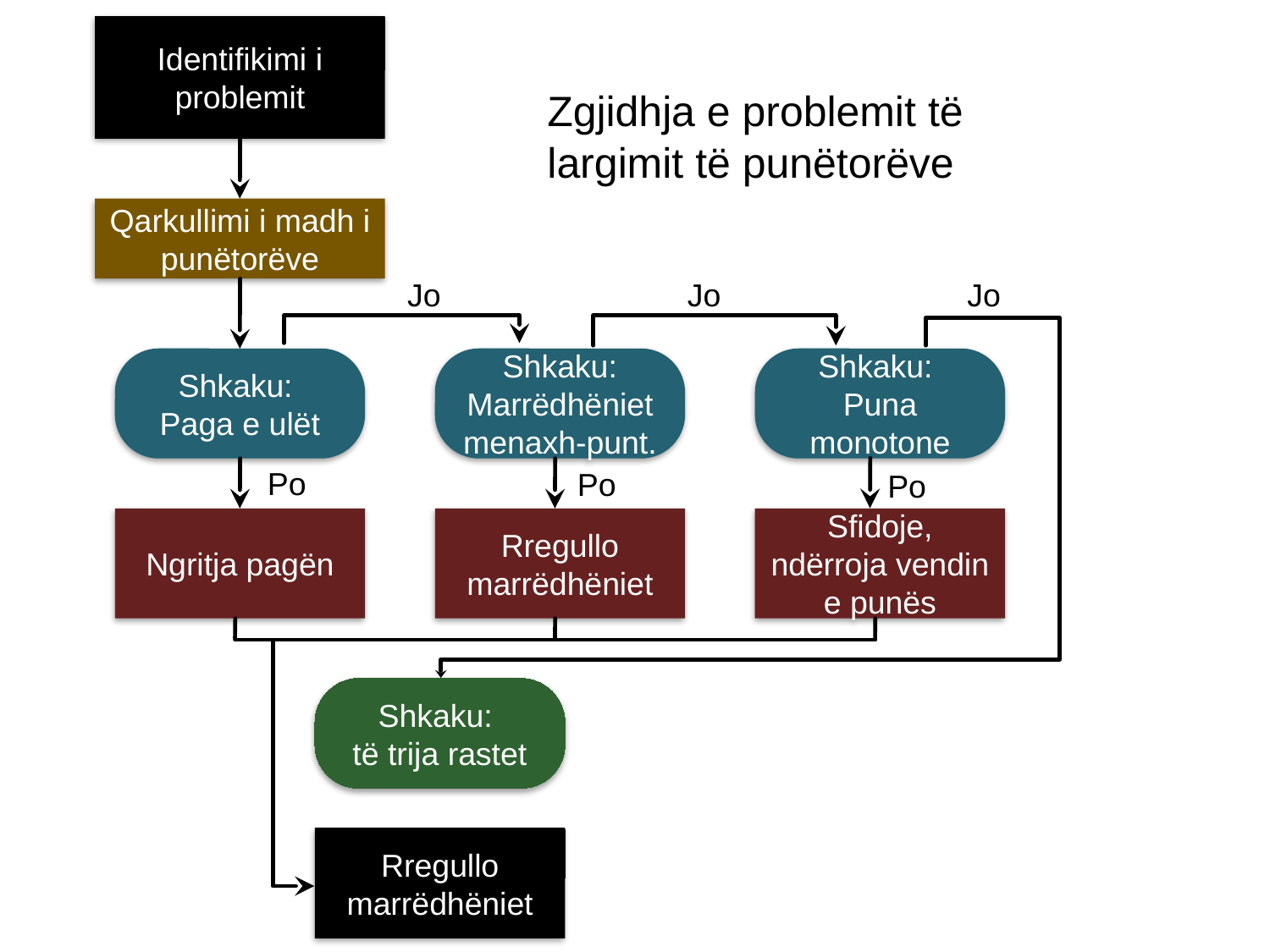

Identifikimi i problemit
Zgjidhja e problemit të largimit të punëtorëve
Qarkullimi i madh i punëtorëve
Jo
Jo
Jo

Shkaku:
Paga e ulët
Shkaku: Marrëdhëniet menaxh-punt.
Shkaku:
Puna monotone
Po
Po
Po
Ngritja pagën
Rregullo marrëdhëniet
Sfidoje, ndërroja vendin e punës

Shkaku:
të trija rastet
Rregullo marrëdhëniet